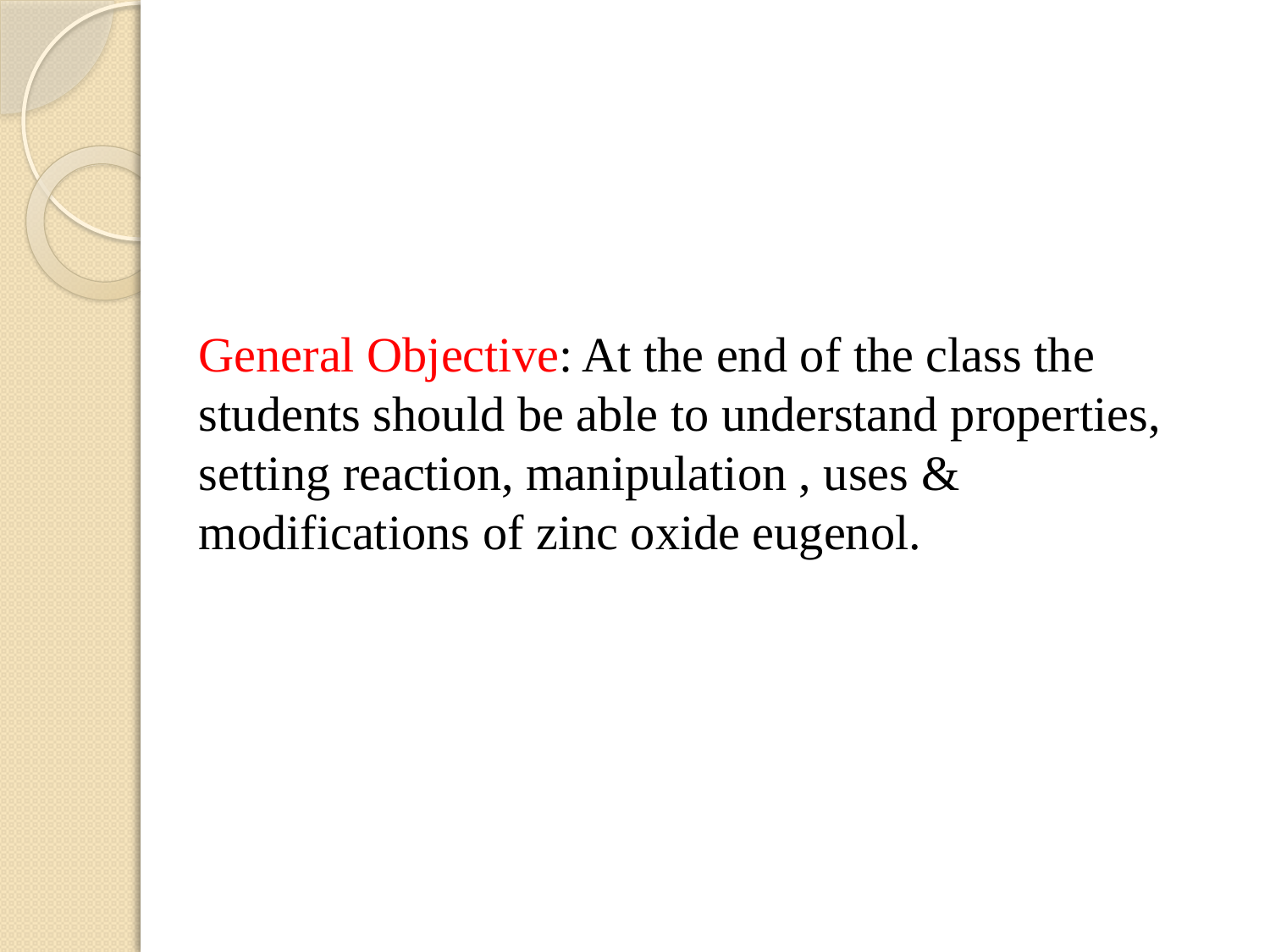

#
General Objective: At the end of the class the students should be able to understand properties, setting reaction, manipulation , uses & modifications of zinc oxide eugenol.